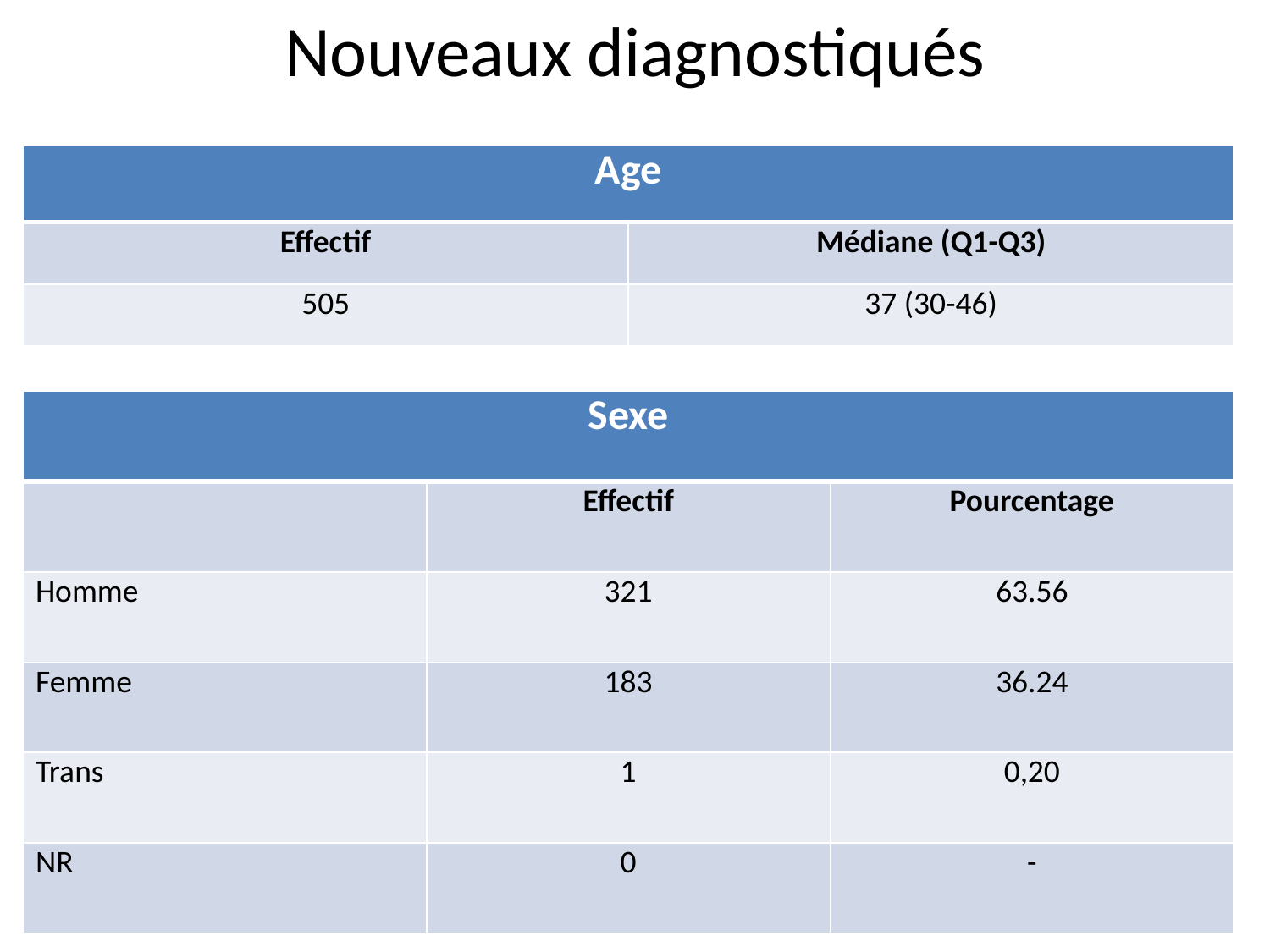

Nouveaux diagnostiqués
| Age |  |
| --- | --- |
| Effectif | Médiane (Q1-Q3) |
| 505 | 37 (30-46) |
| Sexe |  |  |
| --- | --- | --- |
|  | Effectif | Pourcentage |
| Homme | 321 | 63.56 |
| Femme | 183 | 36.24 |
| Trans | 1 | 0,20 |
| NR | 0 | - |
24